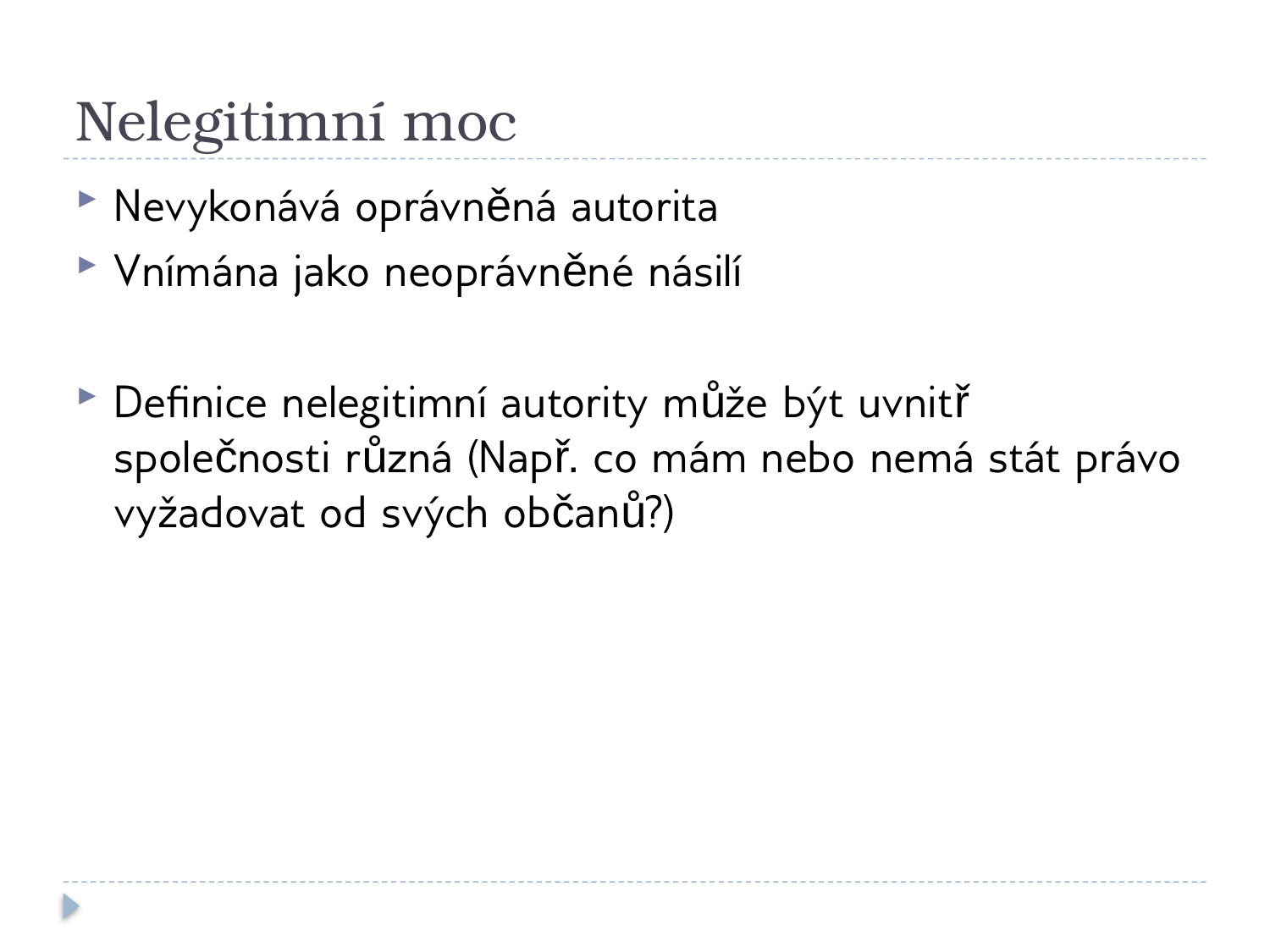

# Nelegitimní moc
Nevykonává oprávněná autorita
Vnímána jako neoprávněné násilí

Definice nelegitimní autority může být uvnitř společnosti různá (Např. co mám nebo nemá stát právo vyžadovat od svých občanů?)